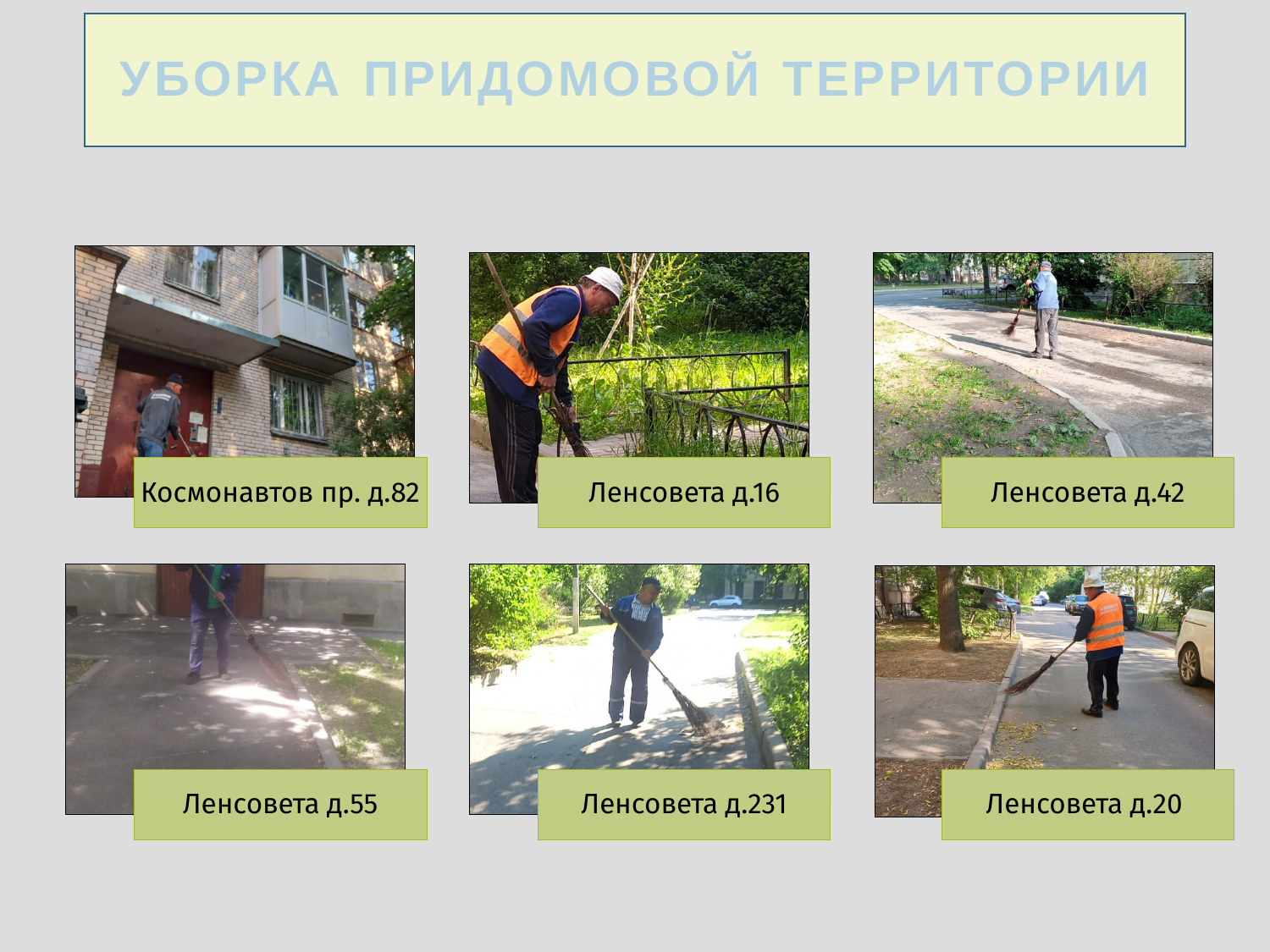

# Уборка придомовой территории
Космонавтов пр. д.82
Ленсовета д.16
Ленсовета д.42
Ленсовета д.55
Ленсовета д.231
Ленсовета д.20